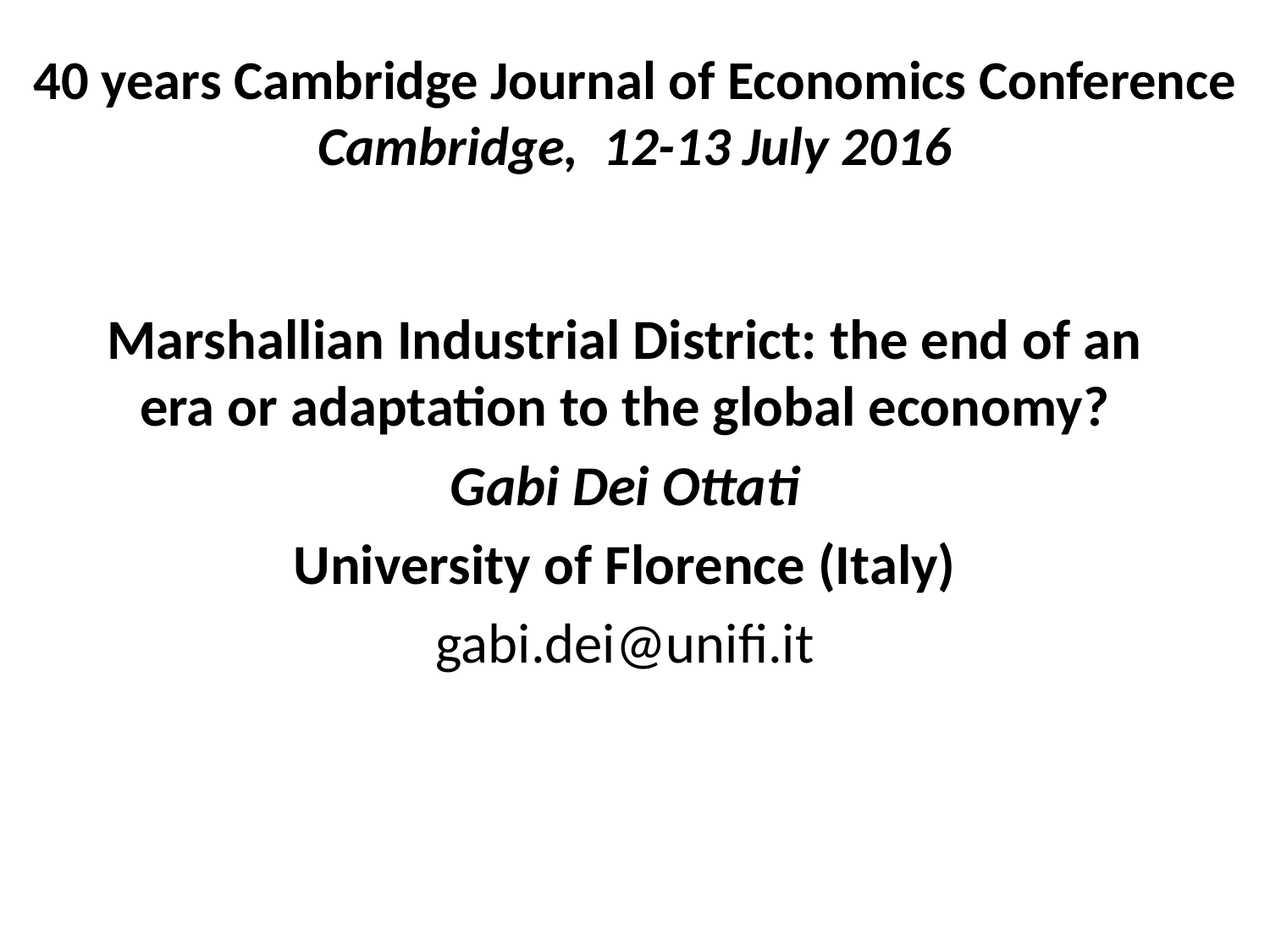

# 40 years Cambridge Journal of Economics Conference Cambridge,  12-13 July 2016
Marshallian Industrial District: the end of an era or adaptation to the global economy?
Gabi Dei Ottati
University of Florence (Italy)
gabi.dei@unifi.it